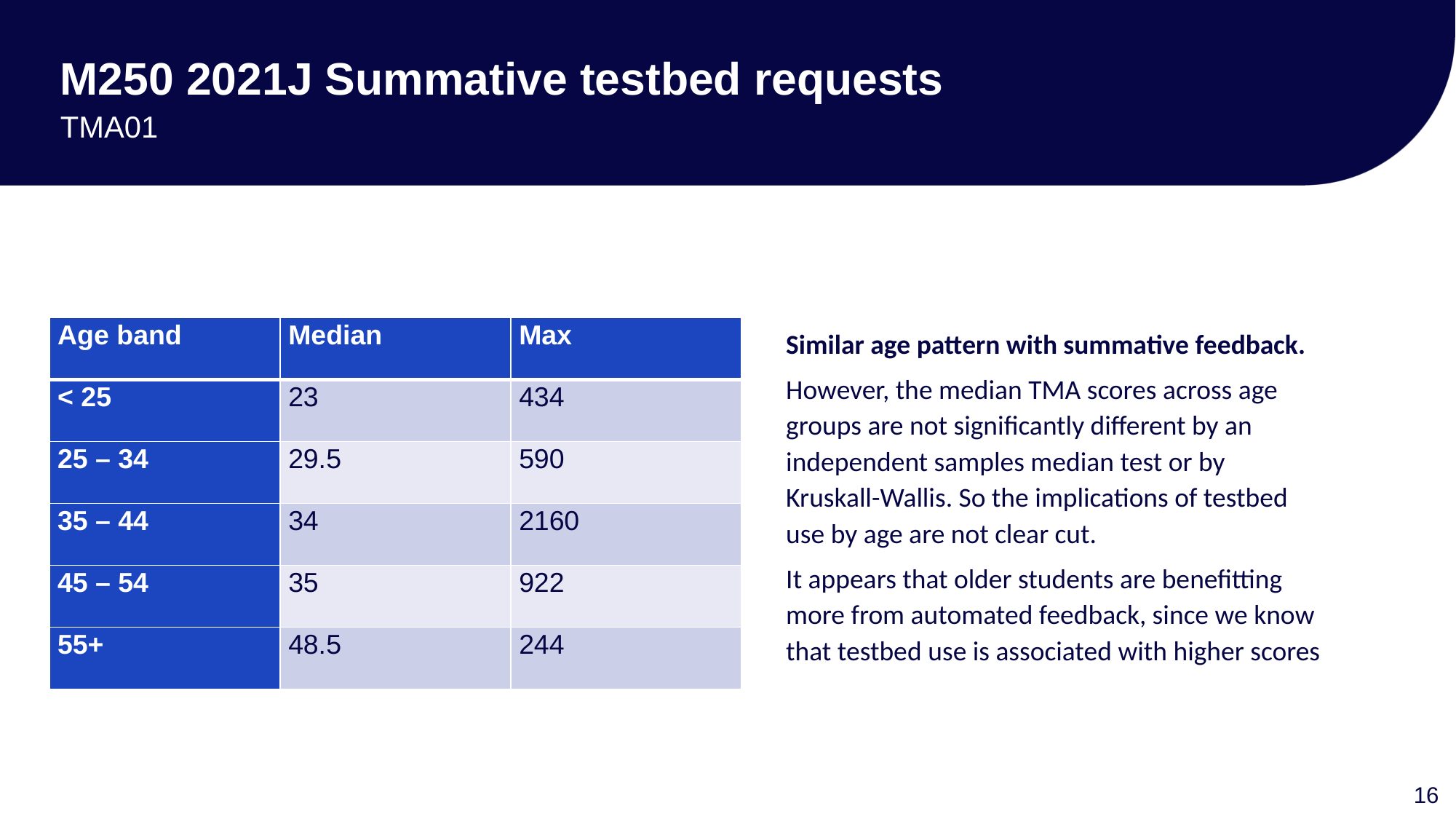

M250 2021J Summative testbed requests
TMA01
| Age band | Median | Max |
| --- | --- | --- |
| < 25 | 23 | 434 |
| 25 – 34 | 29.5 | 590 |
| 35 – 44 | 34 | 2160 |
| 45 – 54 | 35 | 922 |
| 55+ | 48.5 | 244 |
Similar age pattern with summative feedback.
However, the median TMA scores across age groups are not significantly different by an independent samples median test or by Kruskall-Wallis. So the implications of testbed use by age are not clear cut.
It appears that older students are benefitting more from automated feedback, since we know that testbed use is associated with higher scores